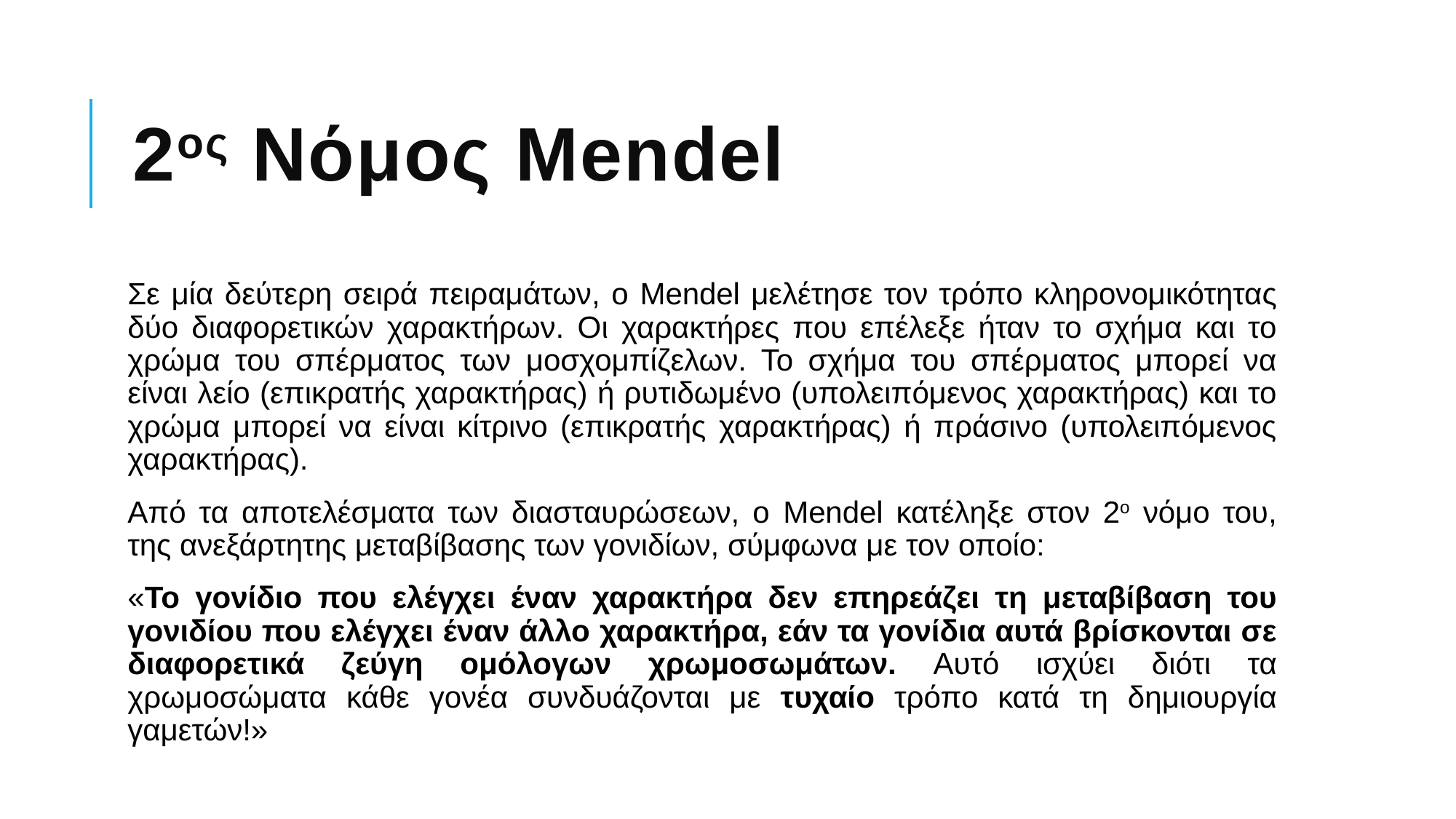

# 2ος Νόμος Mendel
Σε μία δεύτερη σειρά πειραμάτων, ο Mendel μελέτησε τον τρόπο κληρονομικότητας δύο διαφορετικών χαρακτήρων. Οι χαρακτήρες που επέλεξε ήταν το σχήμα και το χρώμα του σπέρματος των μοσχομπίζελων. Το σχήμα του σπέρματος μπορεί να είναι λείο (επικρατής χαρακτήρας) ή ρυτιδωμένο (υπολειπόμενος χαρακτήρας) και το χρώμα μπορεί να είναι κίτρινο (επικρατής χαρακτήρας) ή πράσινο (υπολειπόμενος χαρακτήρας).
Από τα αποτελέσματα των διασταυρώσεων, ο Mendel κατέληξε στον 2ο νόμο του, της ανεξάρτητης μεταβίβασης των γονιδίων, σύμφωνα με τον οποίο:
«Το γονίδιο που ελέγχει έναν χαρακτήρα δεν επηρεάζει τη μεταβίβαση του γονιδίου που ελέγχει έναν άλλο χαρακτήρα, εάν τα γονίδια αυτά βρίσκονται σε διαφορετικά ζεύγη ομόλογων χρωμοσωμάτων. Αυτό ισχύει διότι τα χρωμοσώματα κάθε γονέα συνδυάζονται με τυχαίο τρόπο κατά τη δημιουργία γαμετών!»